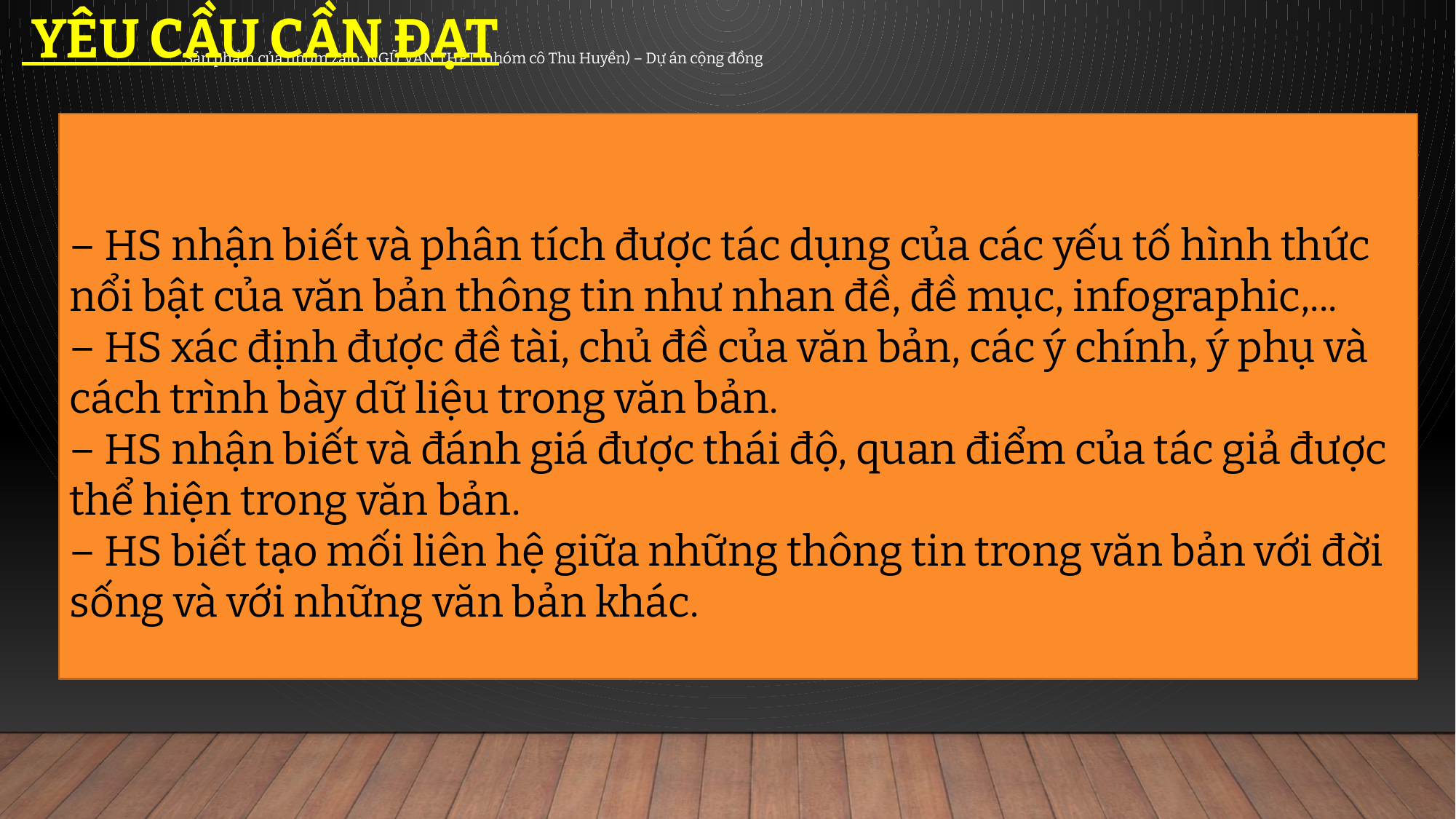

# YÊU CẦU CẦN ĐẠT
Sản phẩm của nhóm zalo: NGỮ VĂN THPT (nhóm cô Thu Huyền) – Dự án cộng đồng
– HS nhận biết và phân tích được tác dụng của các yếu tố hình thức nổi bật của văn bản thông tin như nhan đề, đề mục, infographic,...
– HS xác định được đề tài, chủ đề của văn bản, các ý chính, ý phụ và cách trình bày dữ liệu trong văn bản.
– HS nhận biết và đánh giá được thái độ, quan điểm của tác giả được thể hiện trong văn bản.
– HS biết tạo mối liên hệ giữa những thông tin trong văn bản với đời sống và với những văn bản khác.